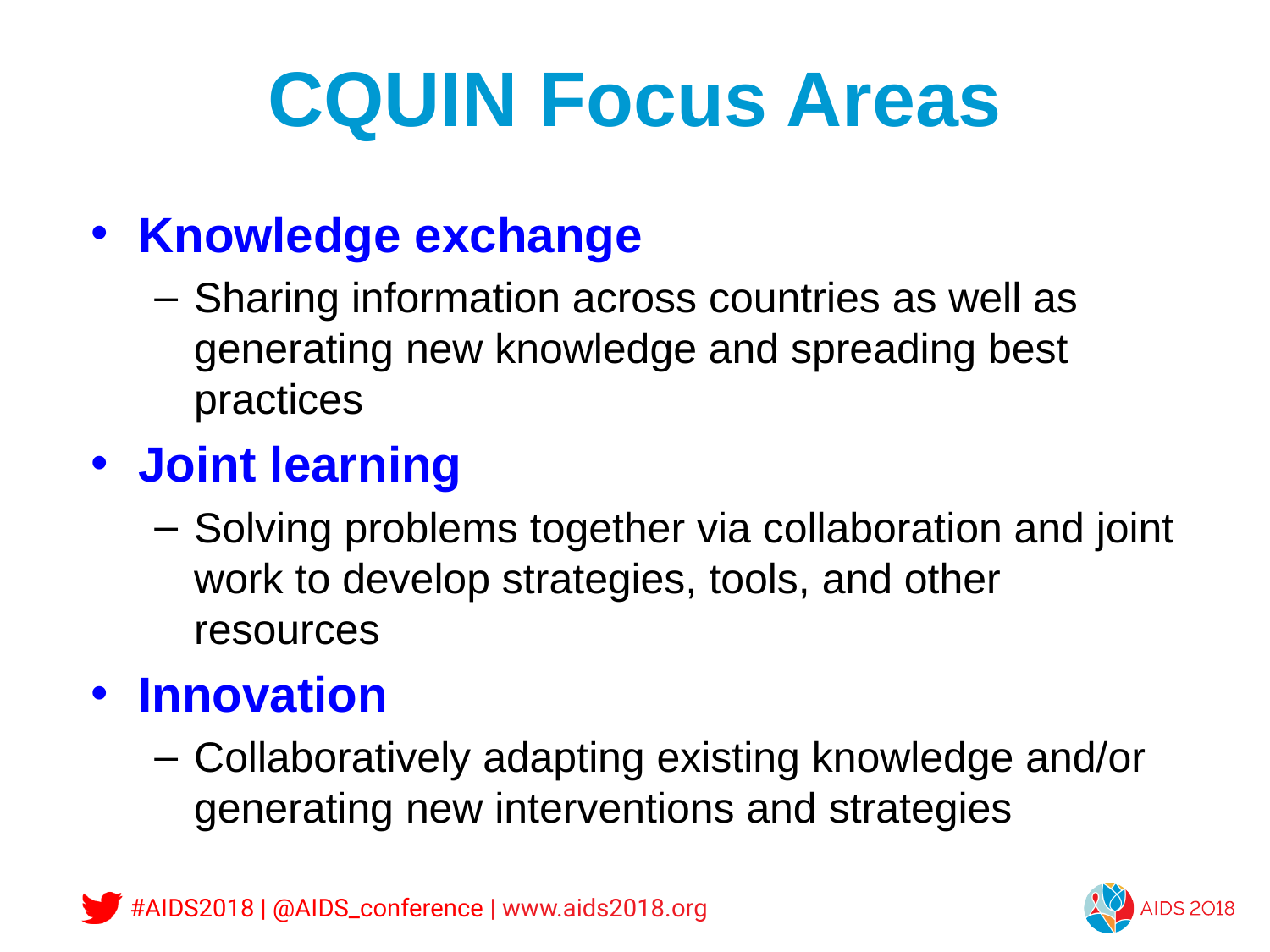

# CQUIN Focus Areas
Knowledge exchange
Sharing information across countries as well as generating new knowledge and spreading best practices
Joint learning
Solving problems together via collaboration and joint work to develop strategies, tools, and other resources
Innovation
Collaboratively adapting existing knowledge and/or generating new interventions and strategies